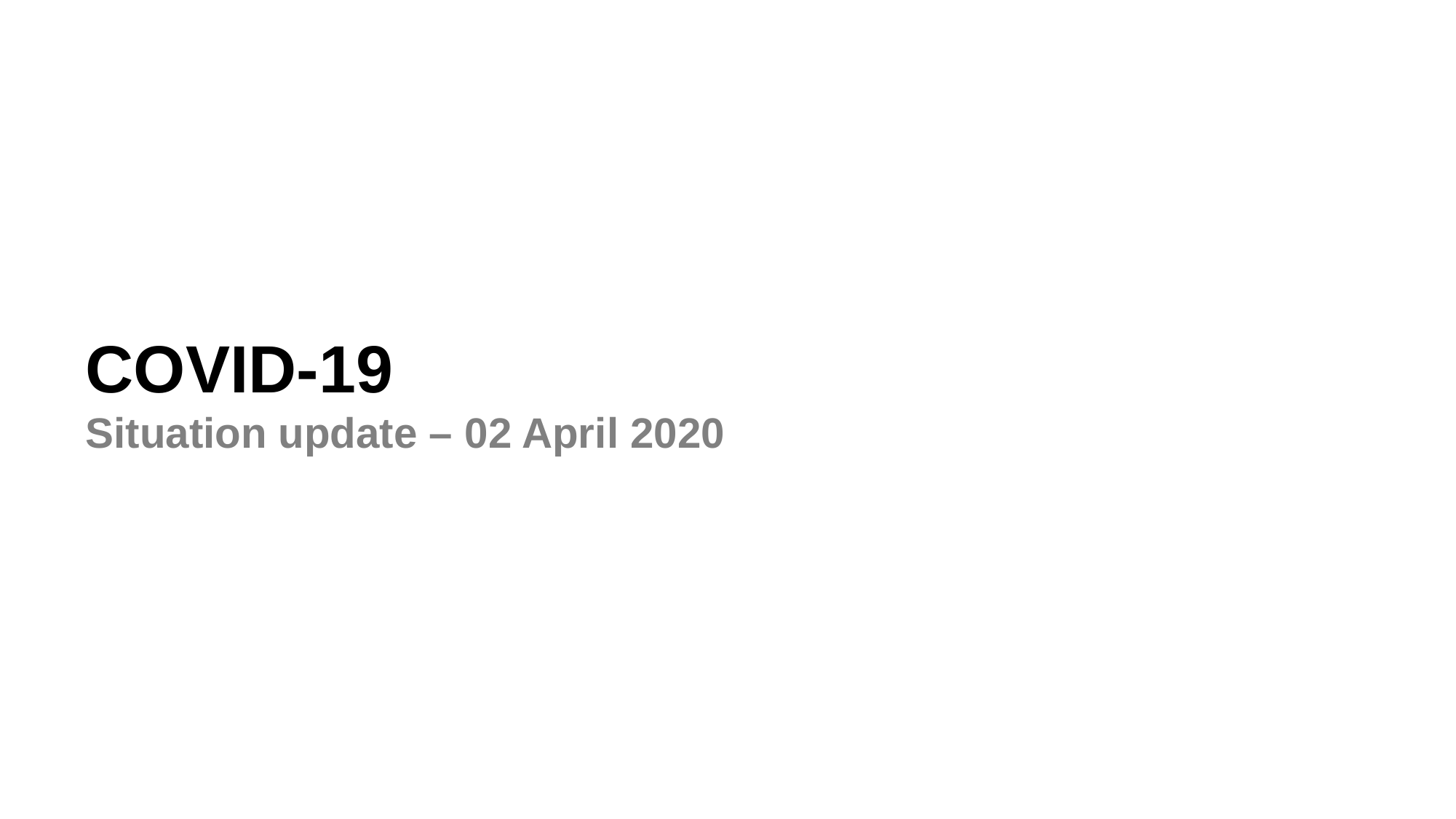

# COVID-19 Situation update – 02 April 2020